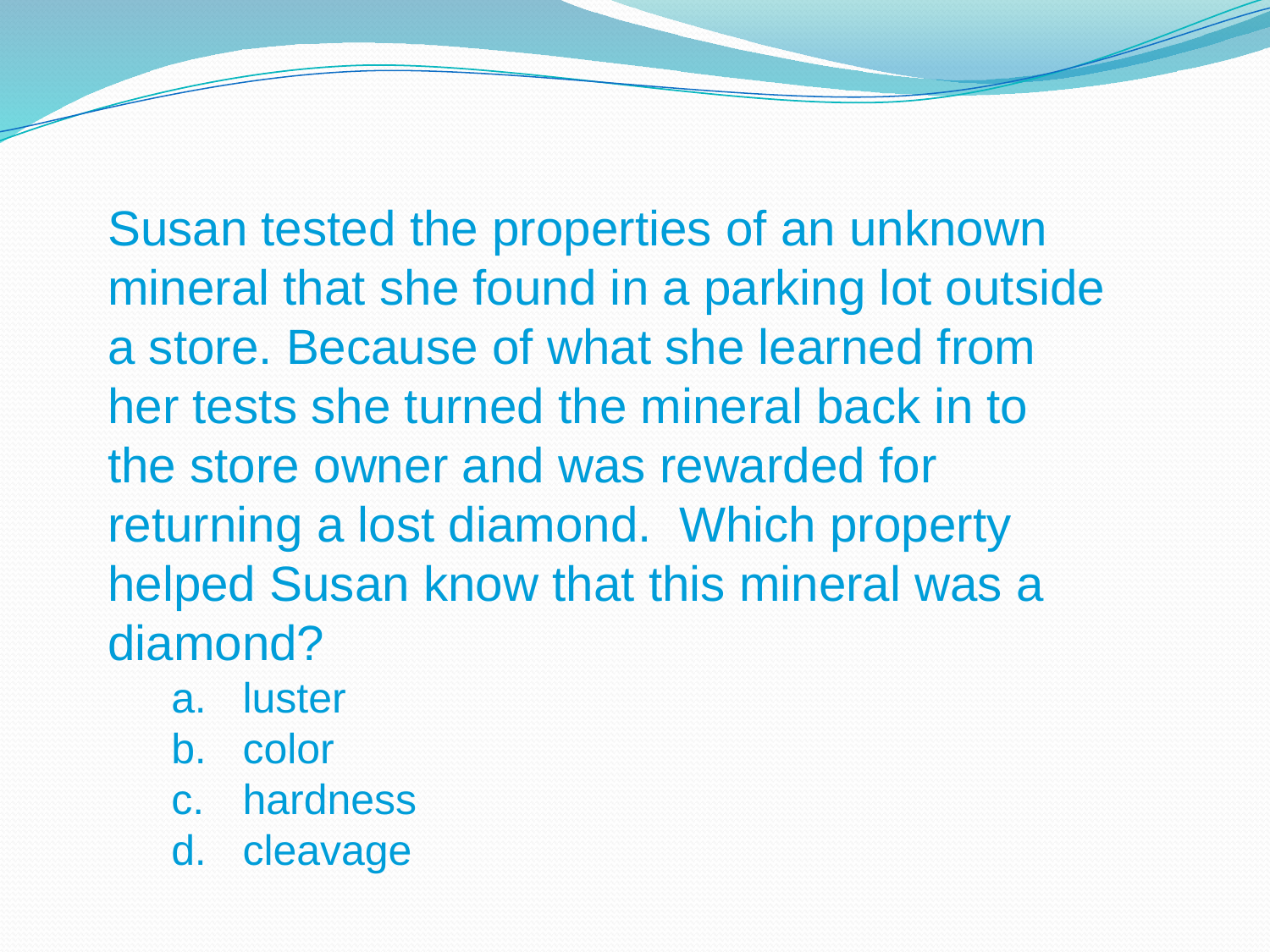

Susan tested the properties of an unknown mineral that she found in a parking lot outside a store. Because of what she learned from her tests she turned the mineral back in to the store owner and was rewarded for returning a lost diamond.  Which property helped Susan know that this mineral was a diamond?
luster
color
hardness
cleavage